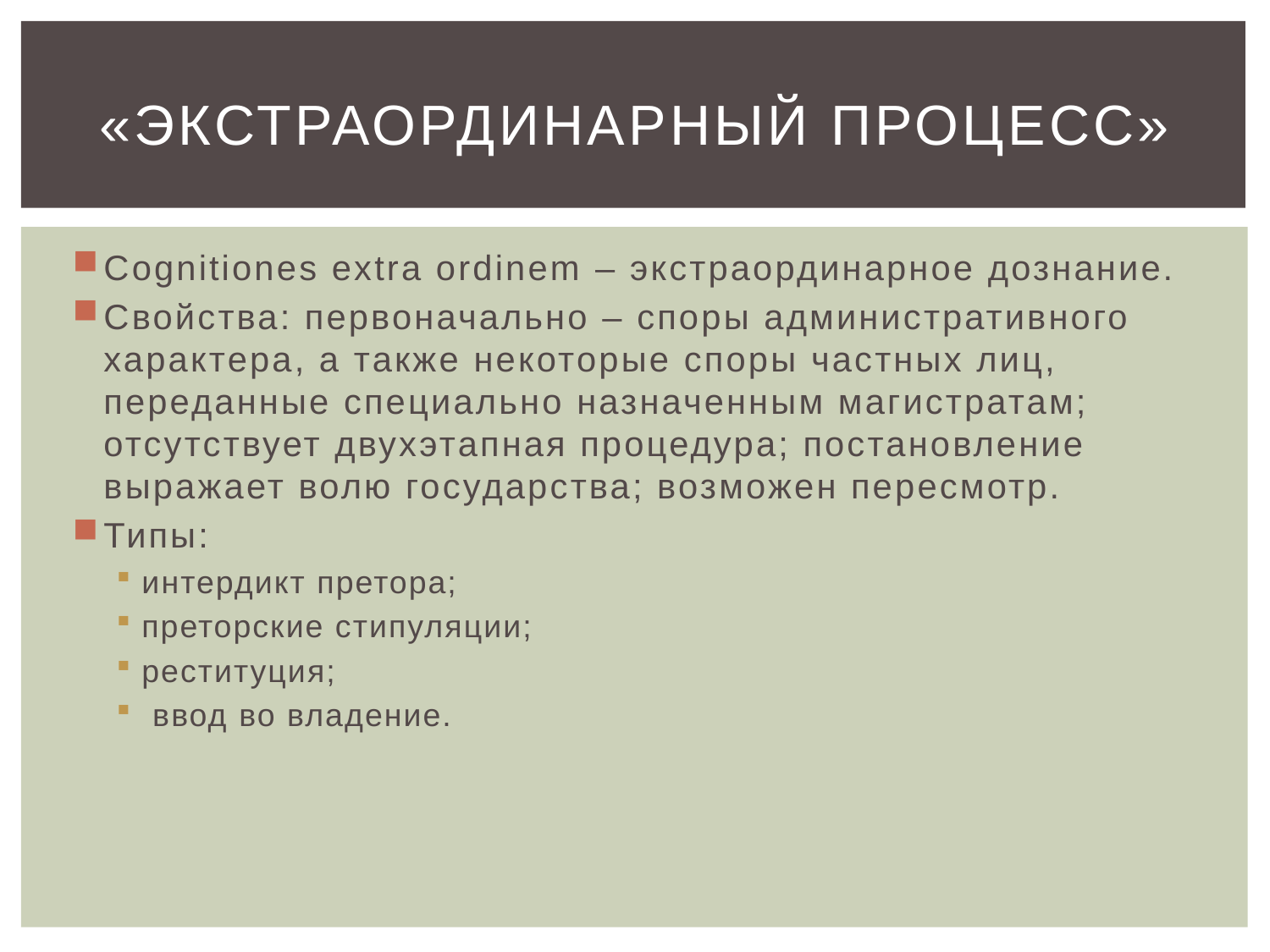

# «экстраординарный процесс»
Cognitiones extra ordinem – экстраординарное дознание.
Свойства: первоначально – споры административного характера, а также некоторые споры частных лиц, переданные специально назначенным магистратам; отсутствует двухэтапная процедура; постановление выражает волю государства; возможен пересмотр.
Типы:
интердикт претора;
преторские стипуляции;
реституция;
 ввод во владение.